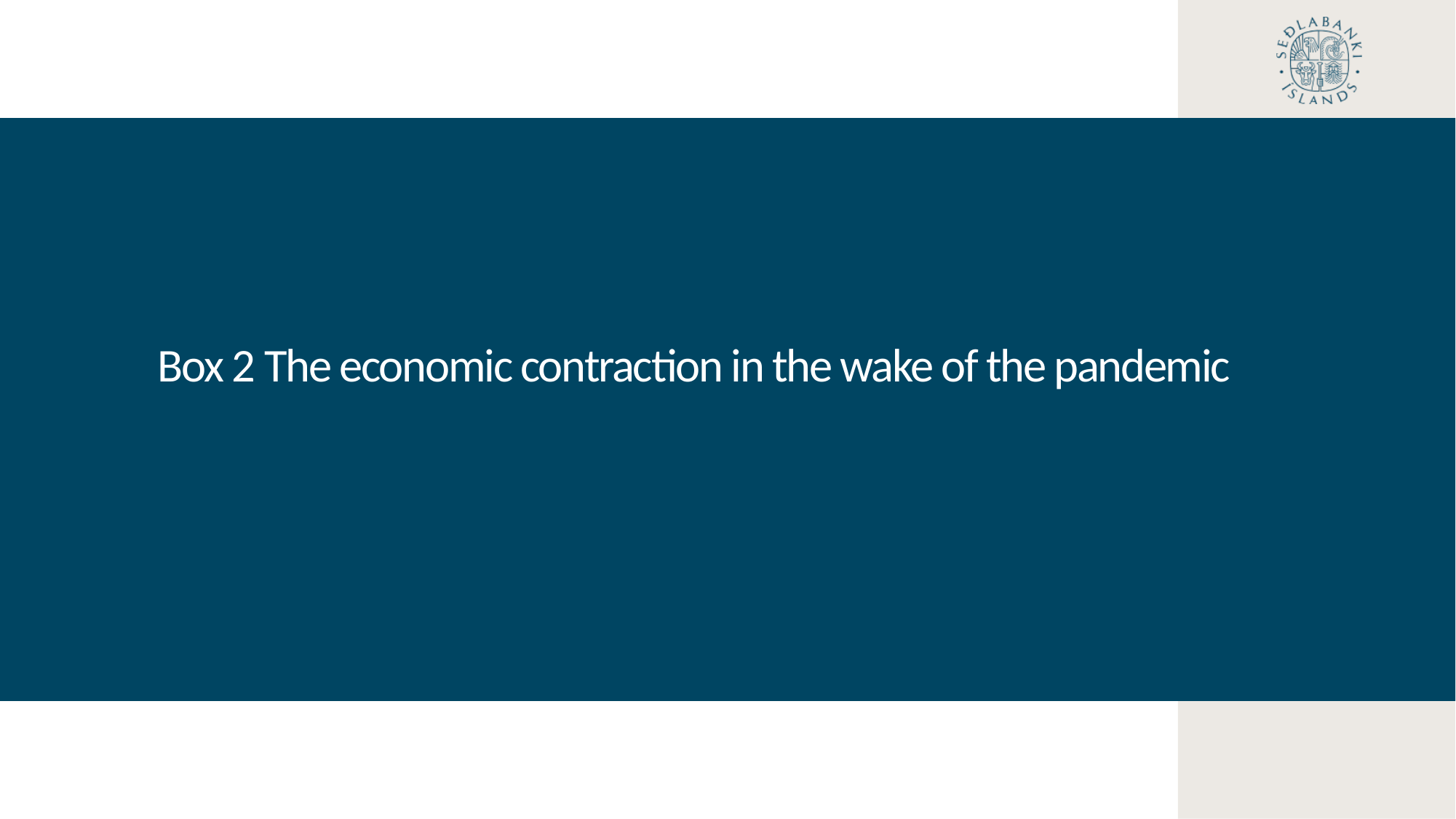

Box 2 The economic contraction in the wake of the pandemic